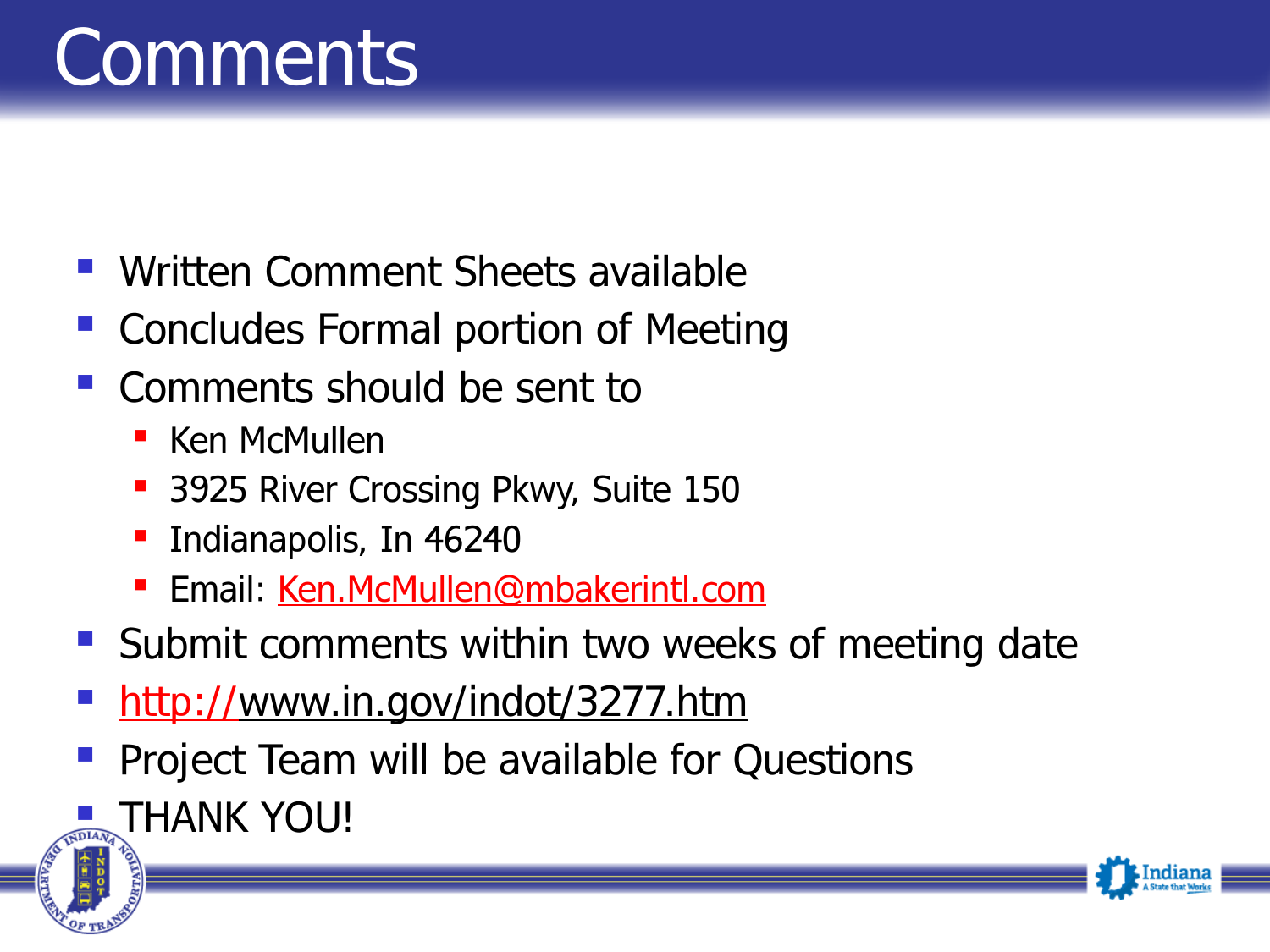

# Comments
Written Comment Sheets available
Concludes Formal portion of Meeting
Comments should be sent to
Ken McMullen
3925 River Crossing Pkwy, Suite 150
Indianapolis, In 46240
Email: Ken.McMullen@mbakerintl.com
Submit comments within two weeks of meeting date
http://www.in.gov/indot/3277.htm
Project Team will be available for Questions
THANK YOU!